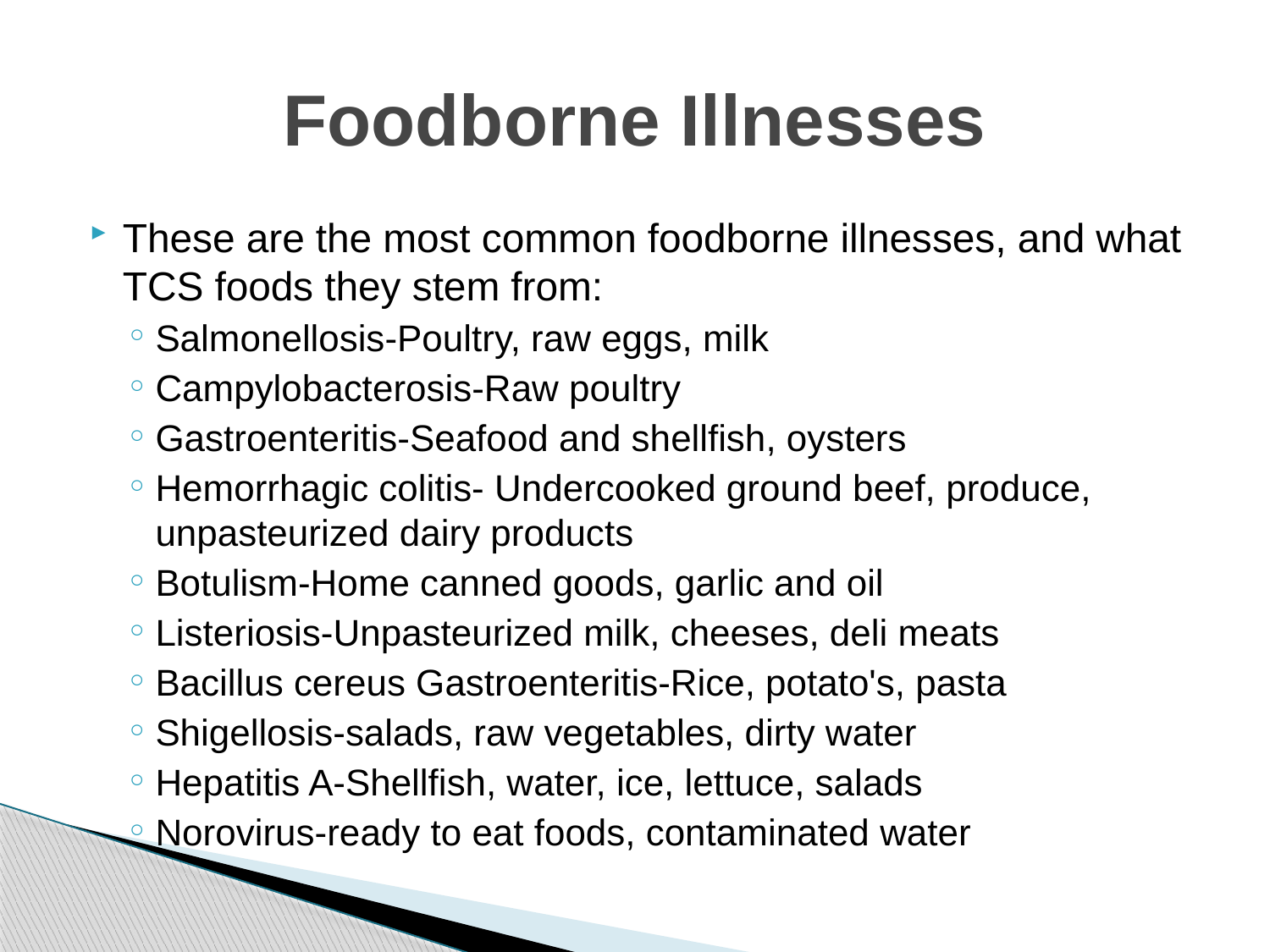

# Foodborne Illnesses
These are the most common foodborne illnesses, and what TCS foods they stem from:
Salmonellosis-Poultry, raw eggs, milk
Campylobacterosis-Raw poultry
Gastroenteritis-Seafood and shellfish, oysters
Hemorrhagic colitis- Undercooked ground beef, produce, unpasteurized dairy products
Botulism-Home canned goods, garlic and oil
Listeriosis-Unpasteurized milk, cheeses, deli meats
Bacillus cereus Gastroenteritis-Rice, potato's, pasta
Shigellosis-salads, raw vegetables, dirty water
Hepatitis A-Shellfish, water, ice, lettuce, salads
Norovirus-ready to eat foods, contaminated water